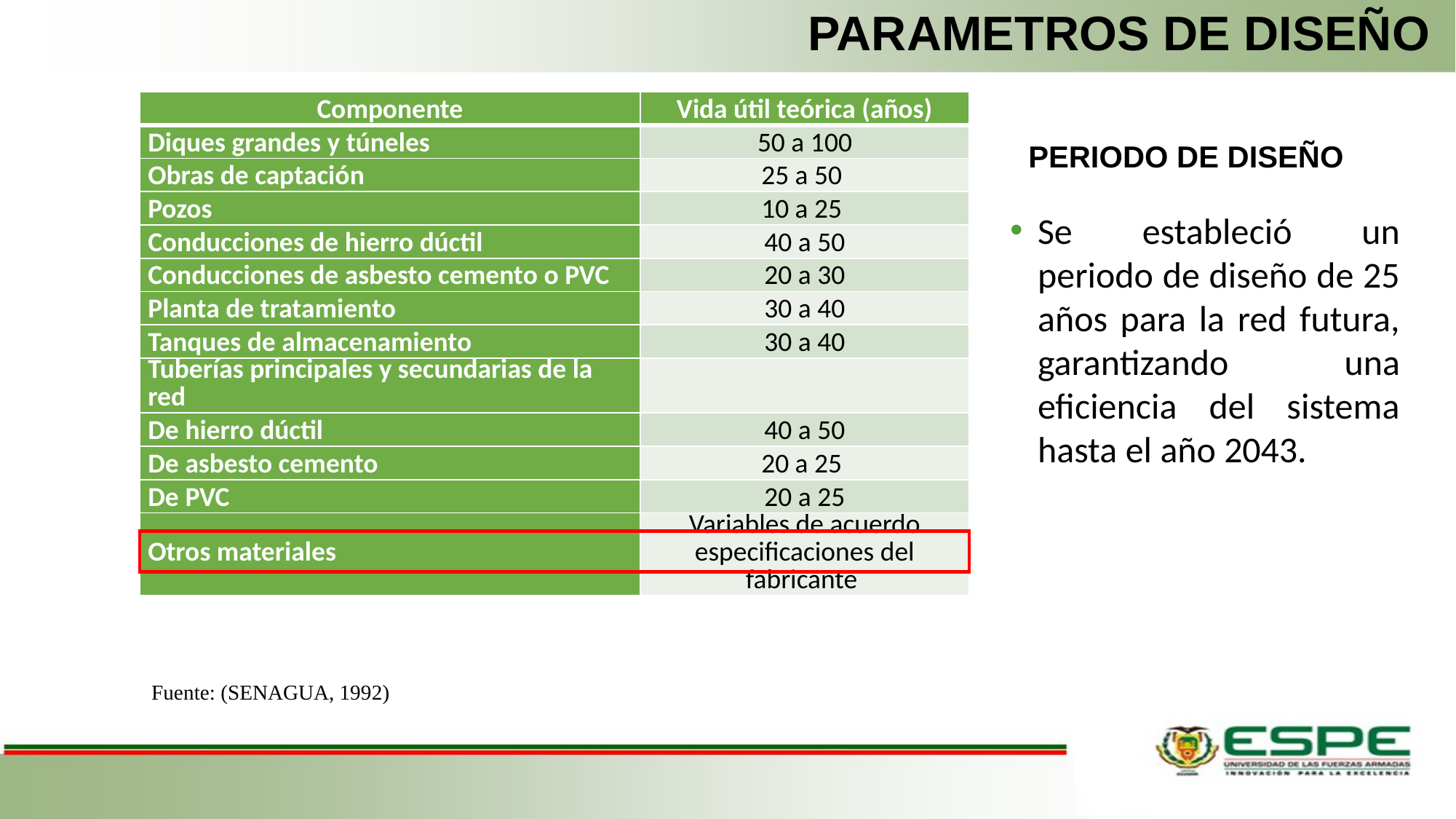

# PARAMETROS DE DISEÑO
| Componente | Vida útil teórica (años) |
| --- | --- |
| Diques grandes y túneles | 50 a 100 |
| Obras de captación | 25 a 50 |
| Pozos | 10 a 25 |
| Conducciones de hierro dúctil | 40 a 50 |
| Conducciones de asbesto cemento o PVC | 20 a 30 |
| Planta de tratamiento | 30 a 40 |
| Tanques de almacenamiento | 30 a 40 |
| Tuberías principales y secundarias de la red |  |
| De hierro dúctil | 40 a 50 |
| De asbesto cemento | 20 a 25 |
| De PVC | 20 a 25 |
| Otros materiales | Variables de acuerdo especificaciones del fabricante |
PERIODO DE DISEÑO
Se estableció un periodo de diseño de 25 años para la red futura, garantizando una eficiencia del sistema hasta el año 2043.

Fuente: (SENAGUA, 1992)